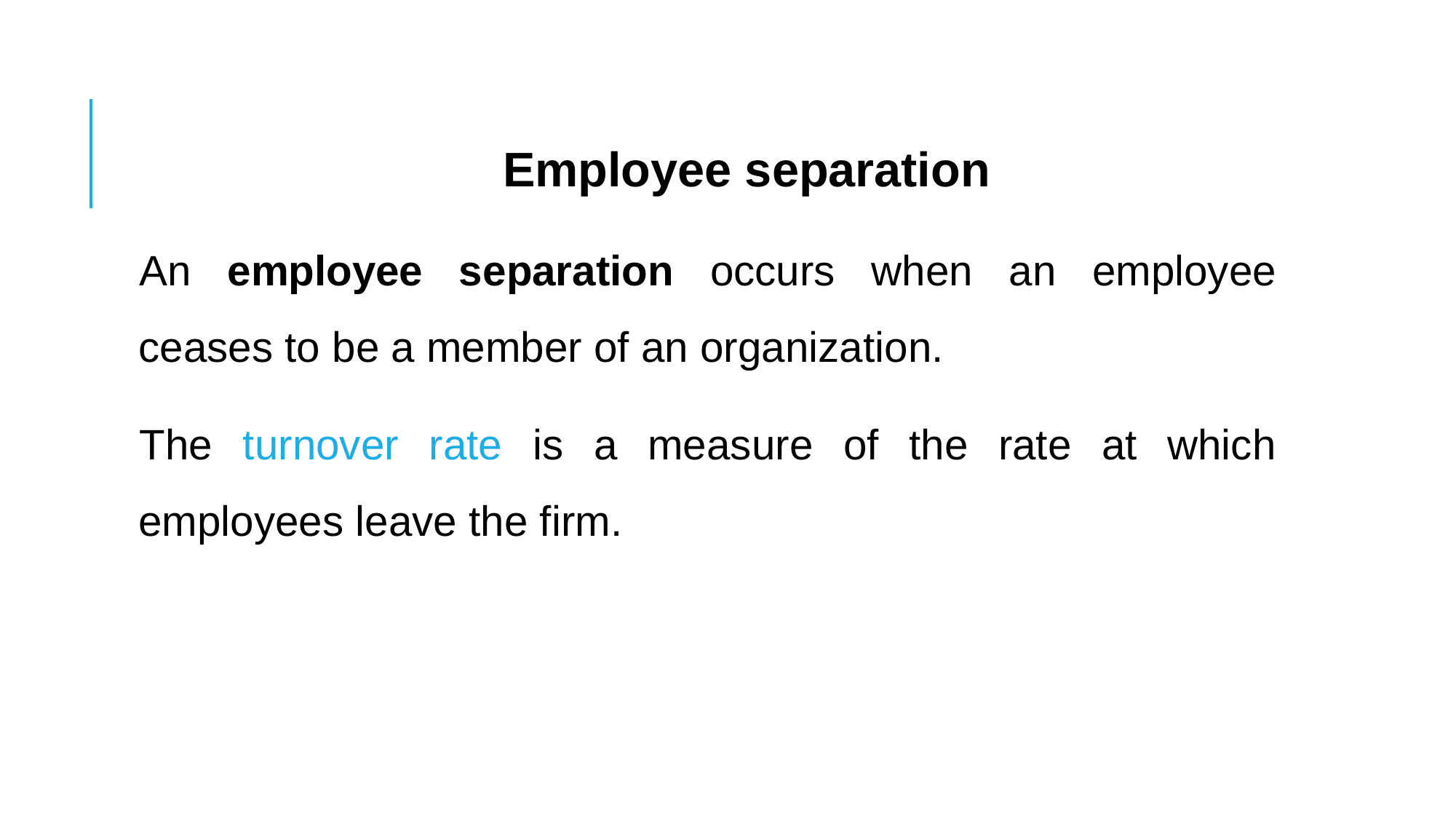

# Employee separation
An employee separation occurs when an employee ceases to be a member of an organization.
The turnover rate is a measure of the rate at which employees leave the firm.